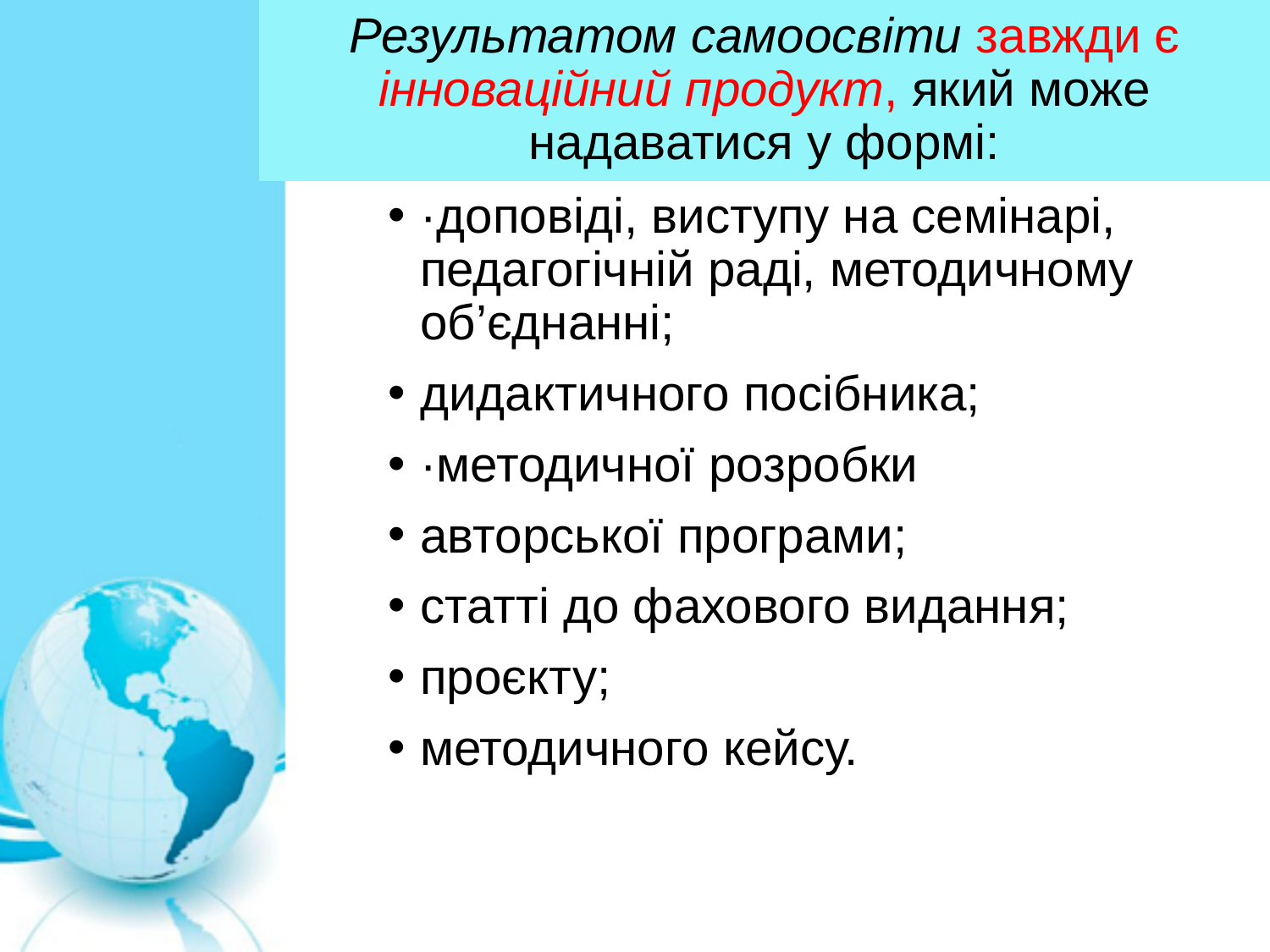

# Результатом самоосвіти завжди є інноваційний продукт, який може надаватися у формі:
·доповіді, виступу на семінарі, педагогічній раді, методичному об’єднанні;
дидактичного посібника;
·методичної розробки
авторської програми;
статті до фахового видання;
проєкту;
методичного кейсу.